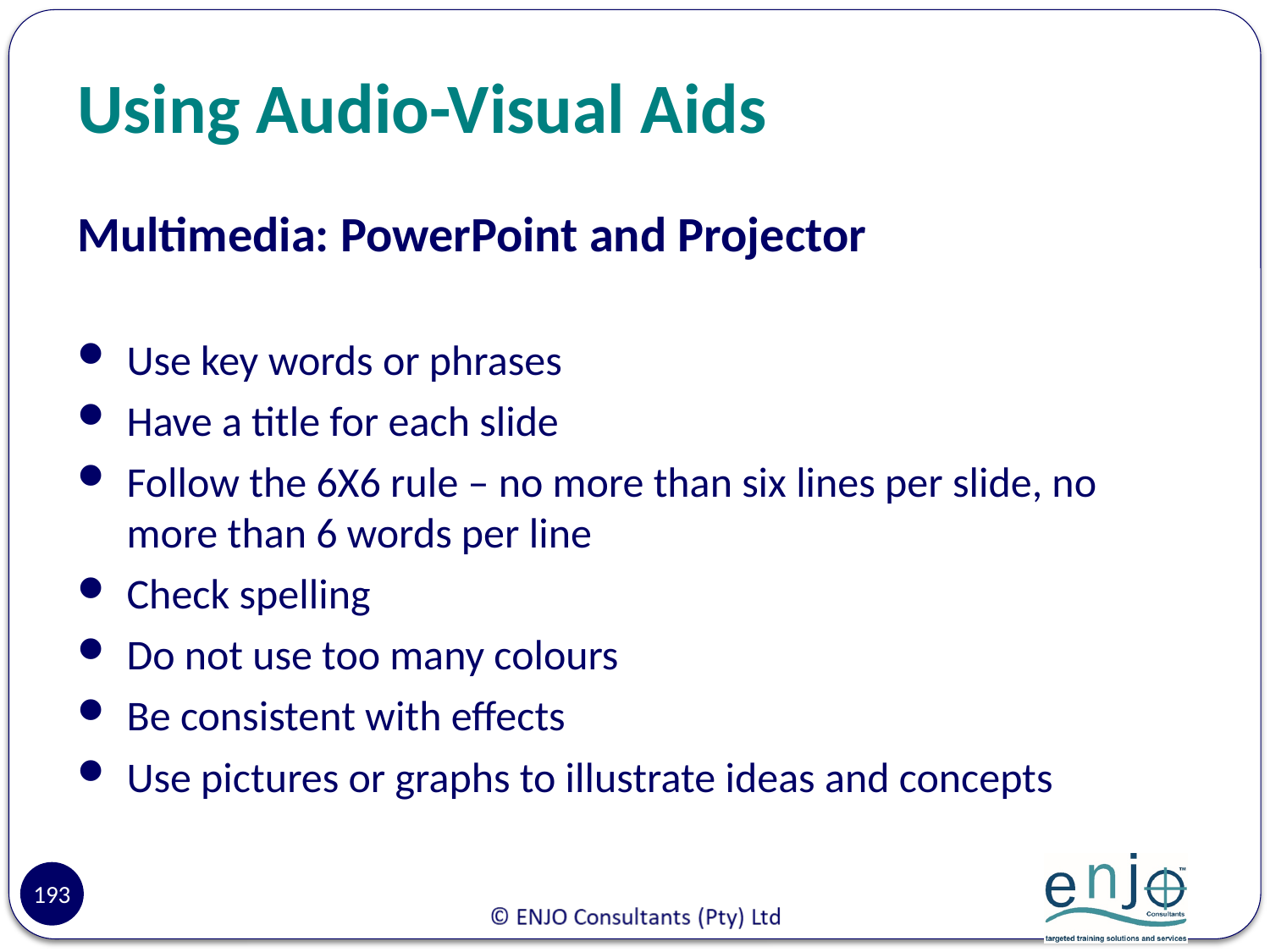

# Using Audio-Visual Aids
Multimedia: PowerPoint and Projector

Use key words or phrases
Have a title for each slide
Follow the 6X6 rule – no more than six lines per slide, no more than 6 words per line
Check spelling
Do not use too many colours
Be consistent with effects
Use pictures or graphs to illustrate ideas and concepts

193